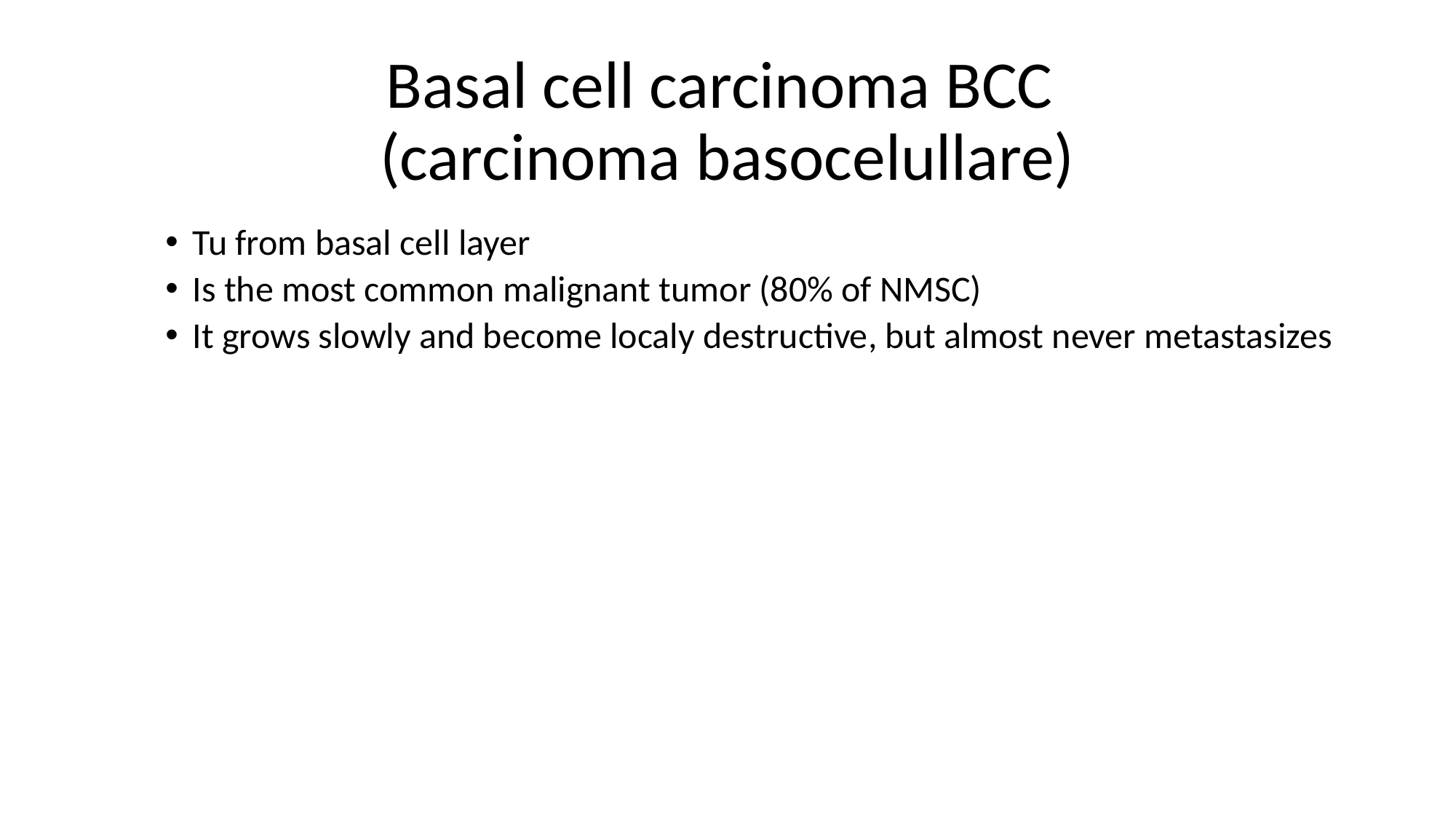

# Basal cell carcinoma BCC (carcinoma basocelullare)
Tu from basal cell layer
Is the most common malignant tumor (80% of NMSC)
It grows slowly and become localy destructive, but almost never metastasizes